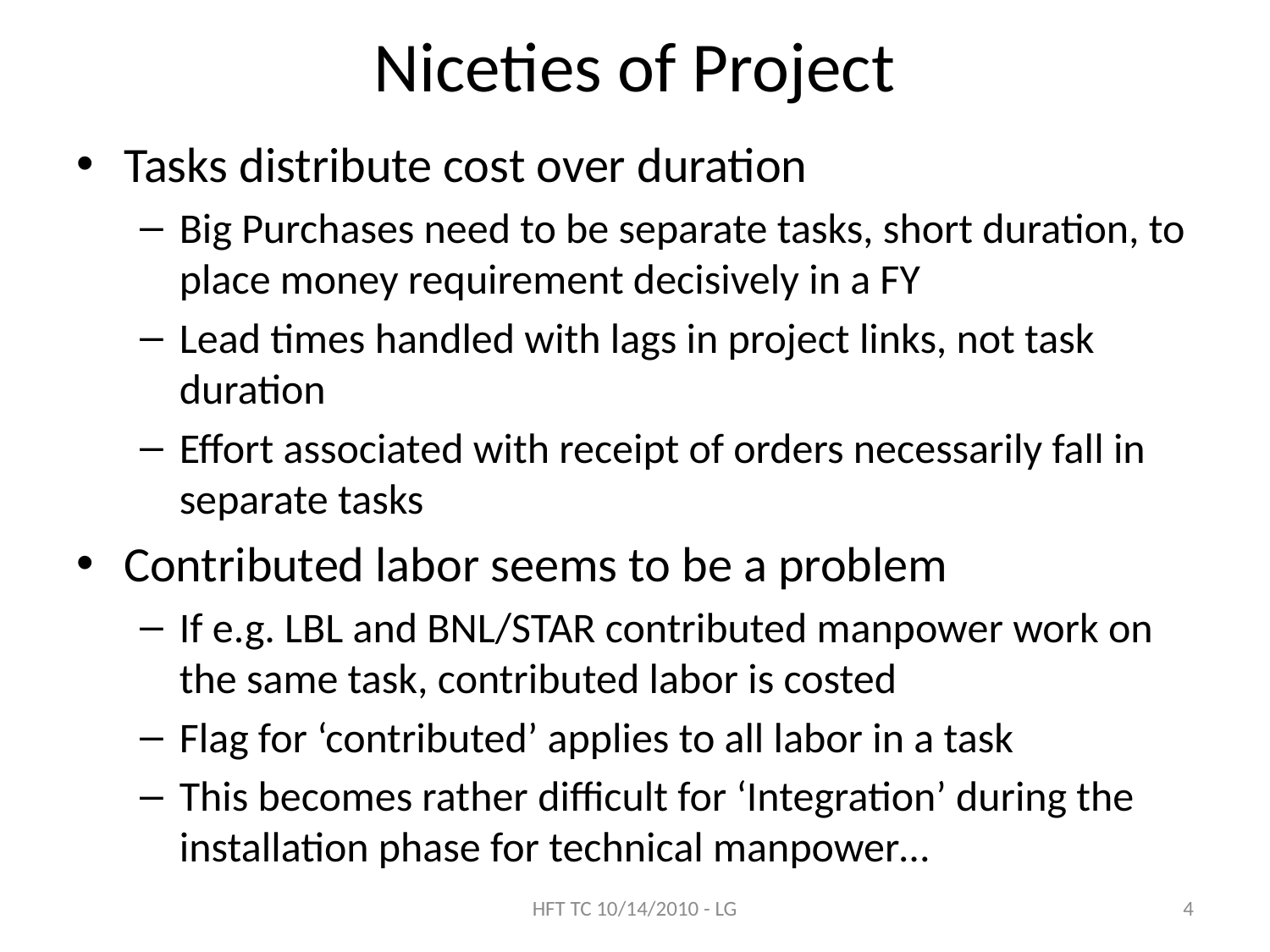

# Niceties of Project
Tasks distribute cost over duration
Big Purchases need to be separate tasks, short duration, to place money requirement decisively in a FY
Lead times handled with lags in project links, not task duration
Effort associated with receipt of orders necessarily fall in separate tasks
Contributed labor seems to be a problem
If e.g. LBL and BNL/STAR contributed manpower work on the same task, contributed labor is costed
Flag for ‘contributed’ applies to all labor in a task
This becomes rather difficult for ‘Integration’ during the installation phase for technical manpower…
HFT TC 10/14/2010 - LG
4